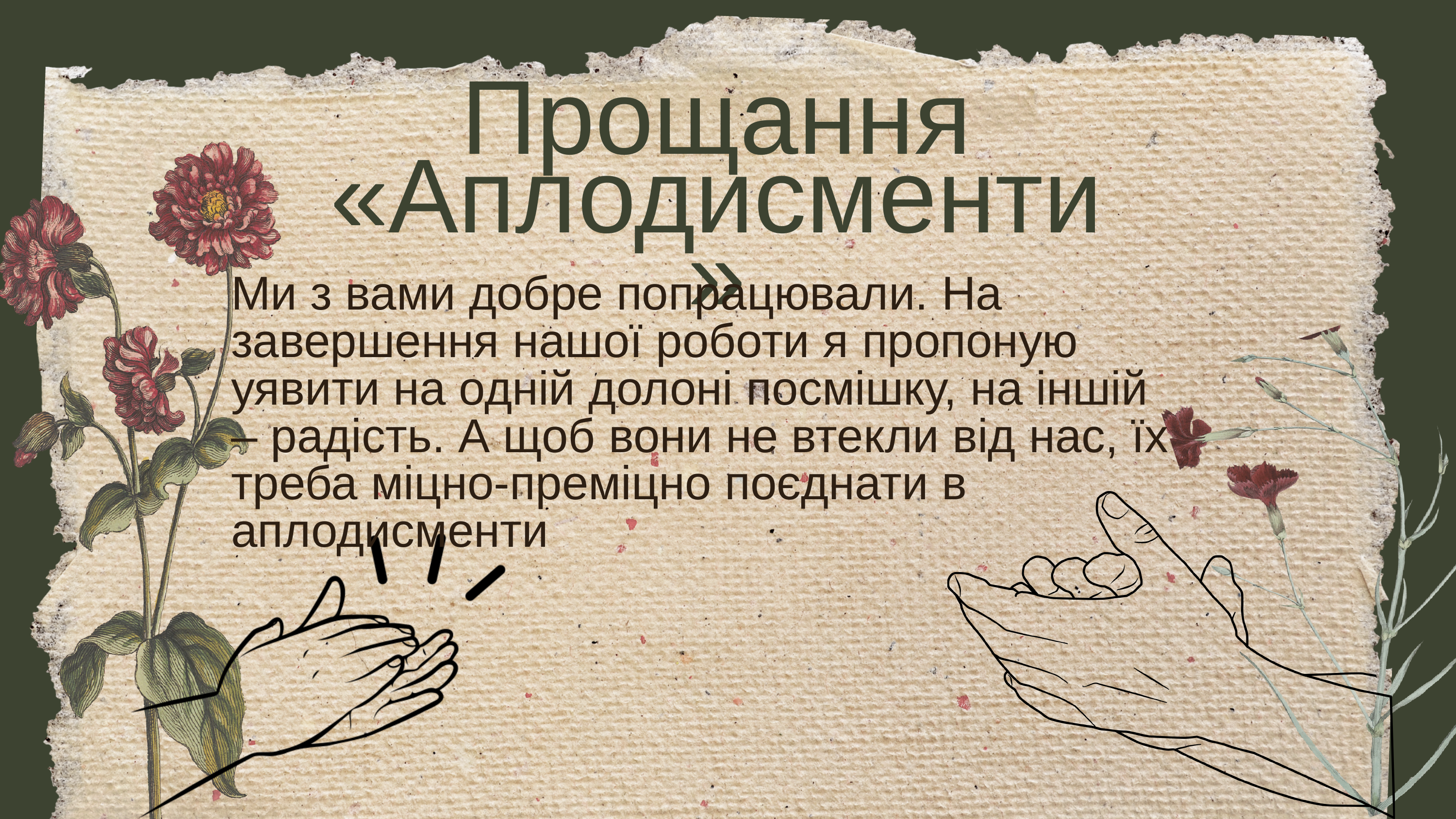

Прощання «Аплодисменти»

Ми з вами добре попрацювали. На завершення нашої роботи я пропоную уявити на одній долоні посмішку, на іншій – радість. А щоб вони не втекли від нас, їх треба міцно-преміцно поєднати в аплодисменти